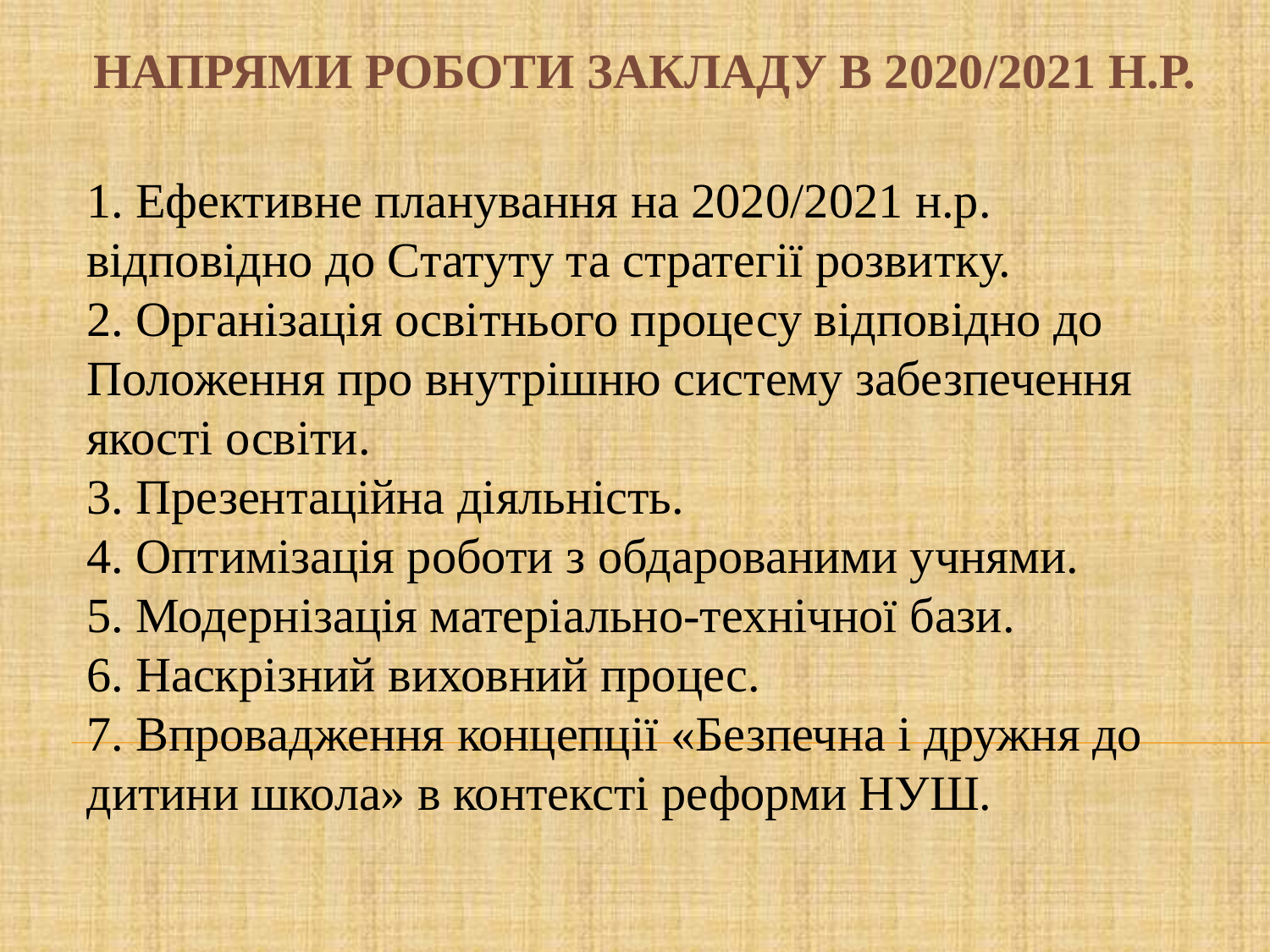

Напрями роботи закладу в 2020/2021 н.р.
1. Ефективне планування на 2020/2021 н.р. відповідно до Статуту та стратегії розвитку.
2. Організація освітнього процесу відповідно до Положення про внутрішню систему забезпечення якості освіти.
3. Презентаційна діяльність.
4. Оптимізація роботи з обдарованими учнями.
5. Модернізація матеріально-технічної бази.
6. Наскрізний виховний процес.
7. Впровадження концепції «Безпечна і дружня до дитини школа» в контексті реформи НУШ.